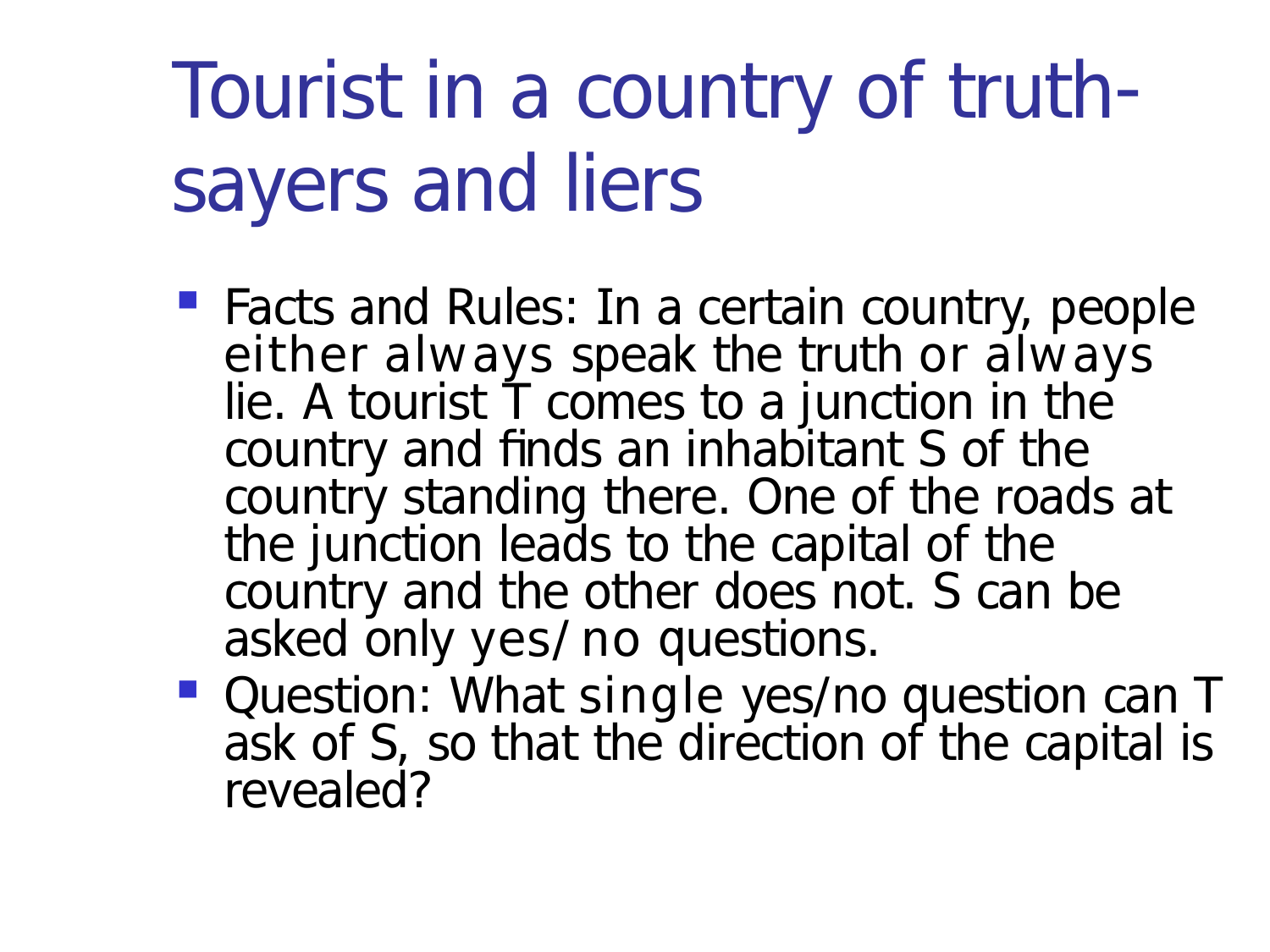

# Tourist in a country of truth-sayers and liers
Facts and Rules: In a certain country, people either always speak the truth or always lie. A tourist T comes to a junction in the country and finds an inhabitant S of the country standing there. One of the roads at the junction leads to the capital of the country and the other does not. S can be asked only yes/no questions.
Question: What single yes/no question can T ask of S, so that the direction of the capital is revealed?